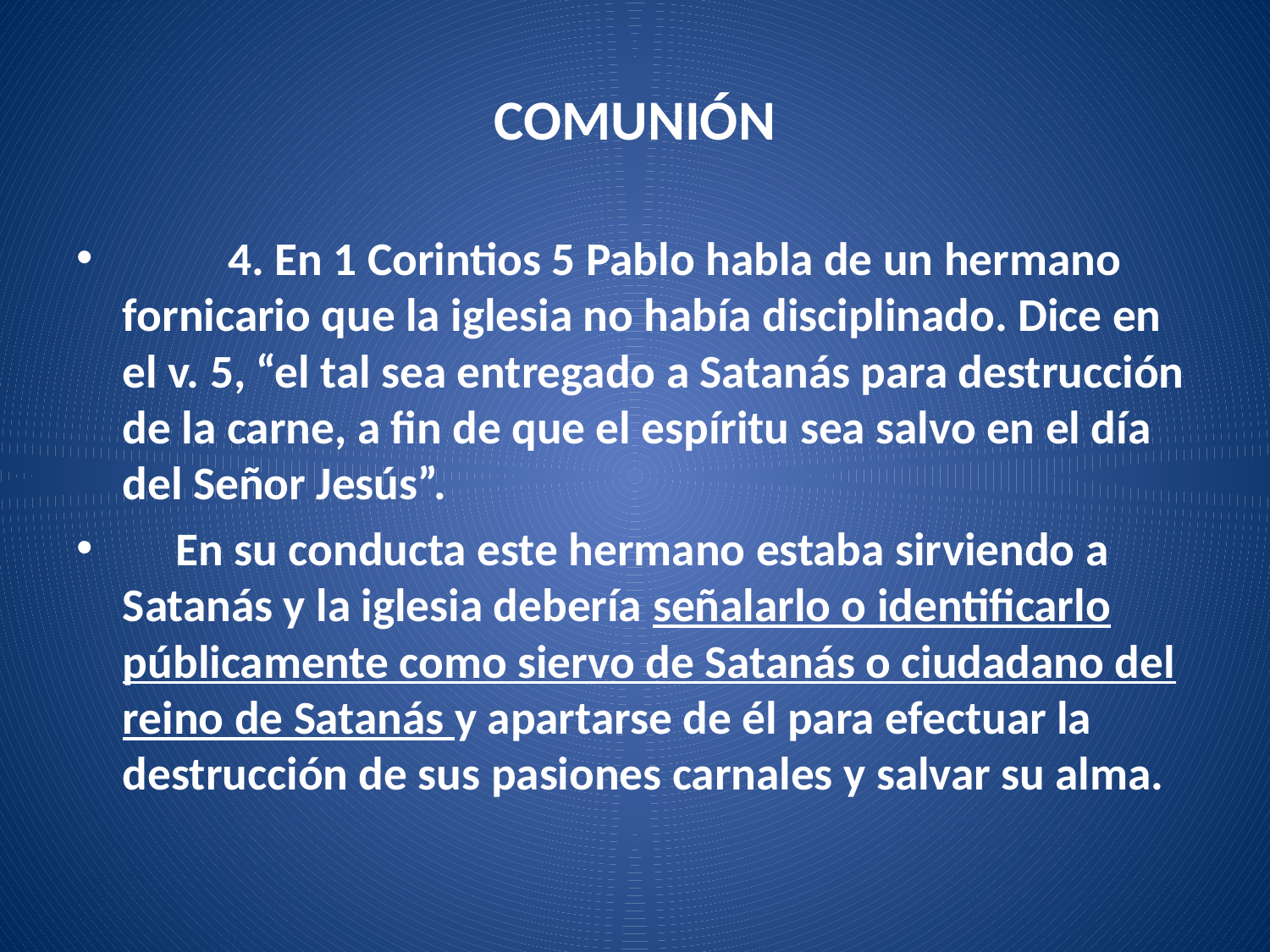

# COMUNIÓN
	4. En 1 Corintios 5 Pablo habla de un hermano fornicario que la iglesia no había disciplinado. Dice en el v. 5, “el tal sea entregado a Satanás para destrucción de la carne, a fin de que el espíritu sea salvo en el día del Señor Jesús”.
     En su conducta este hermano estaba sirviendo a Satanás y la iglesia debería señalarlo o identificarlo públicamente como siervo de Satanás o ciudadano del reino de Satanás y apartarse de él para efectuar la destrucción de sus pasiones carnales y salvar su alma.